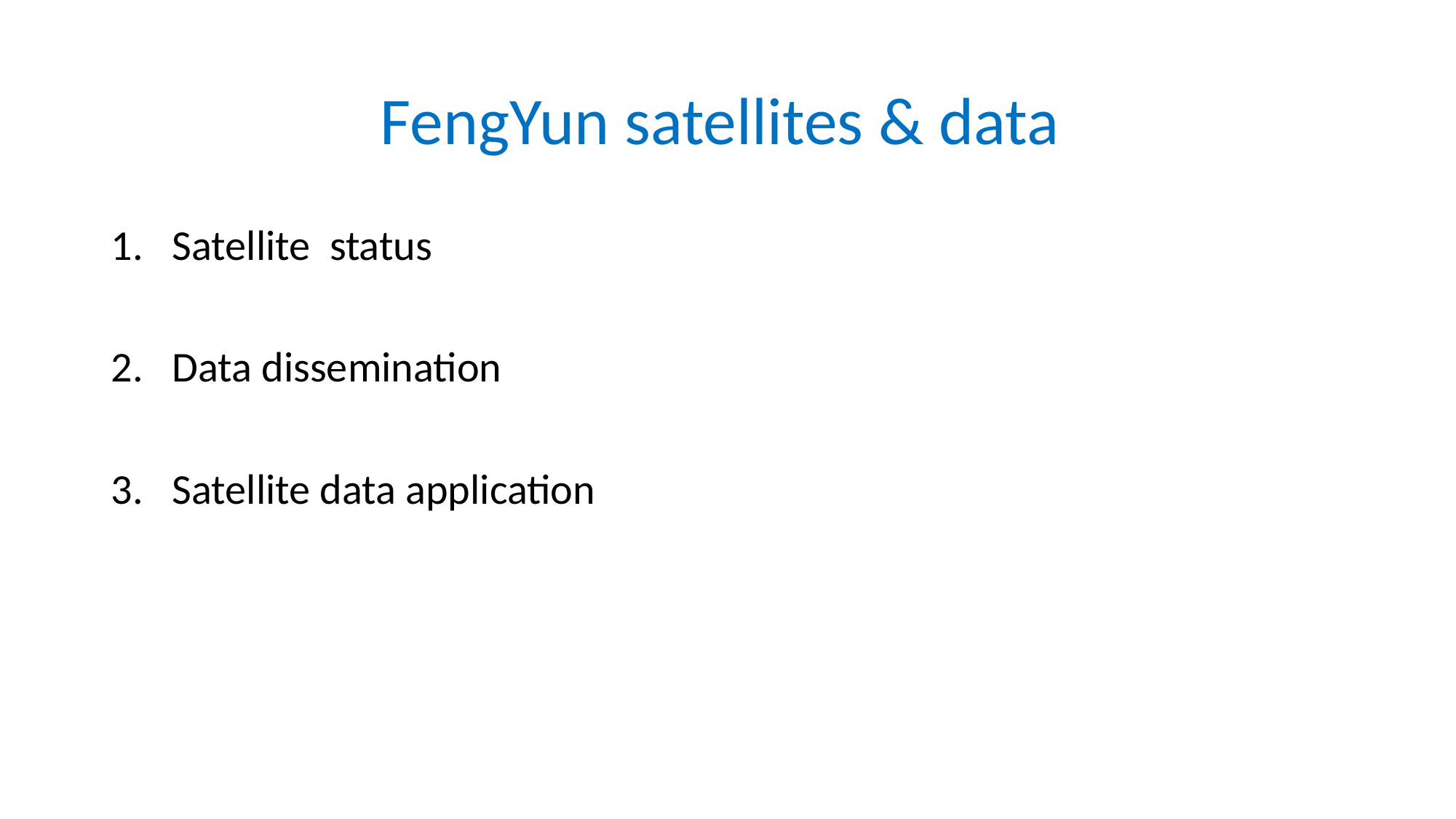

# FengYun satellites & data
Satellite  status

Data dissemination

Satellite data application